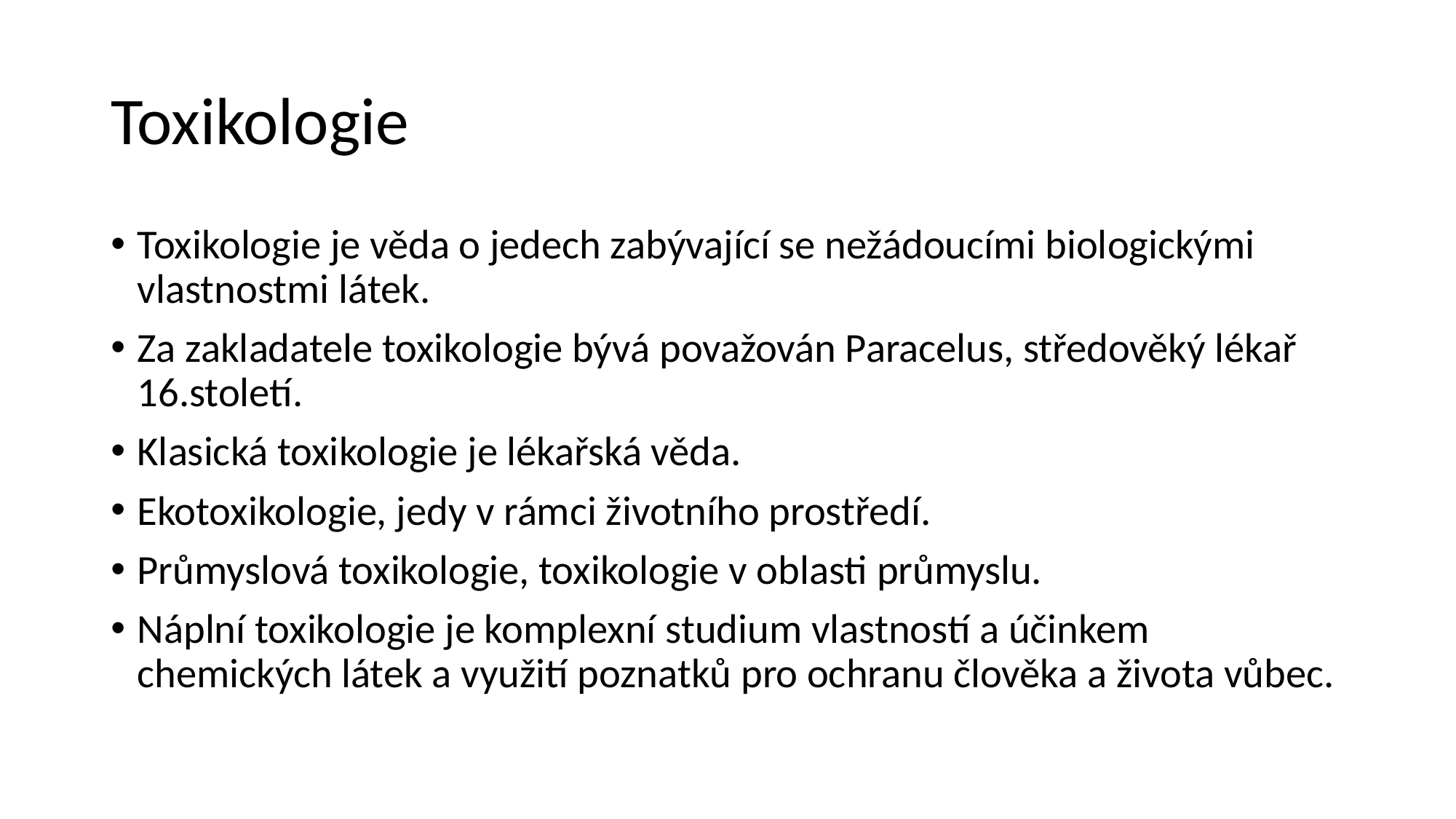

# Toxikologie
Toxikologie je věda o jedech zabývající se nežádoucími biologickými vlastnostmi látek.
Za zakladatele toxikologie bývá považován Paracelus, středověký lékař 16.století.
Klasická toxikologie je lékařská věda.
Ekotoxikologie, jedy v rámci životního prostředí.
Průmyslová toxikologie, toxikologie v oblasti průmyslu.
Náplní toxikologie je komplexní studium vlastností a účinkem chemických látek a využití poznatků pro ochranu člověka a života vůbec.